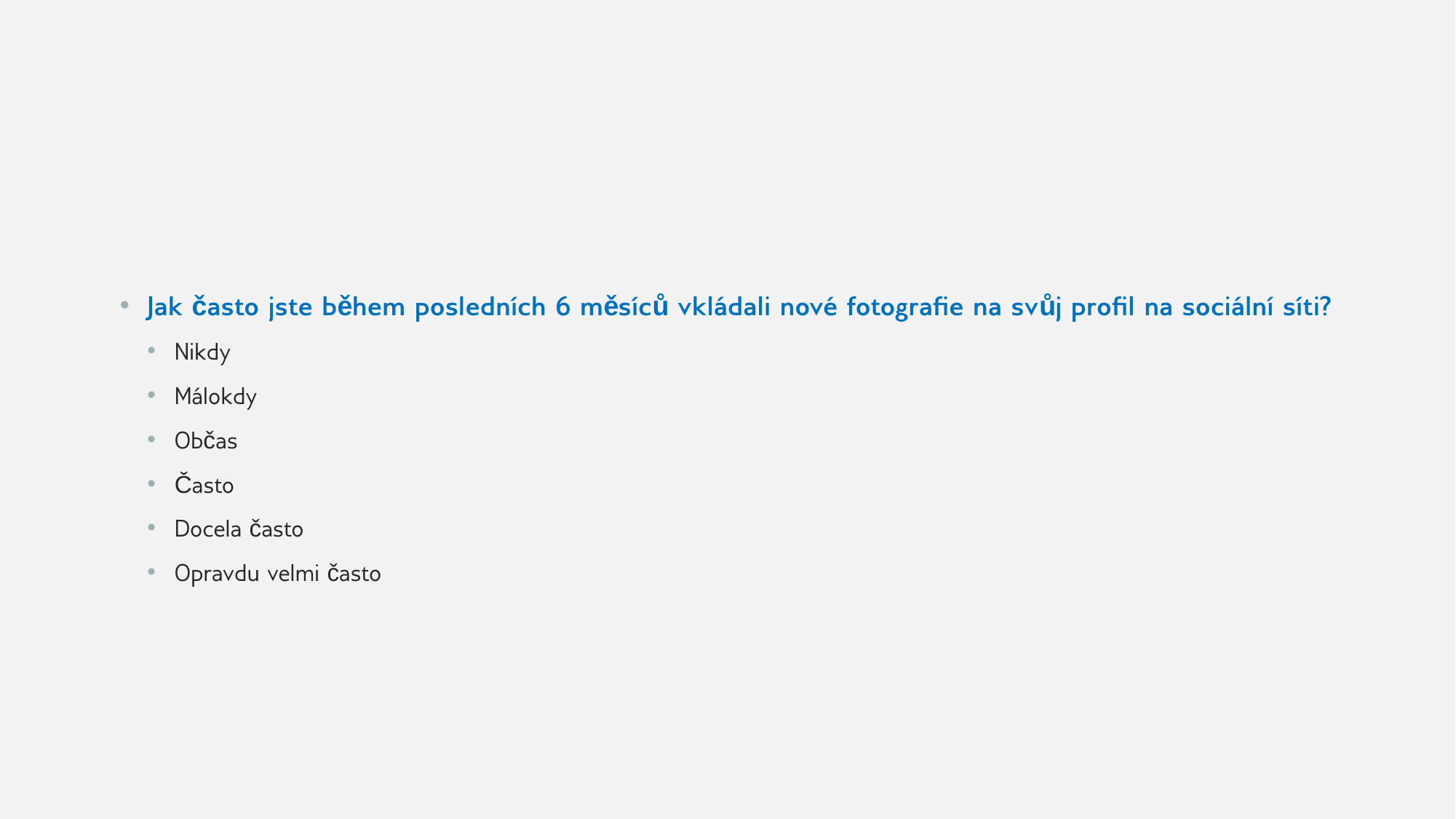

#
Jak často jste během posledních 6 měsíců vkládali nové fotografie na svůj profil na sociální síti?
Nikdy
Málokdy
Občas
Často
Docela často
Opravdu velmi často